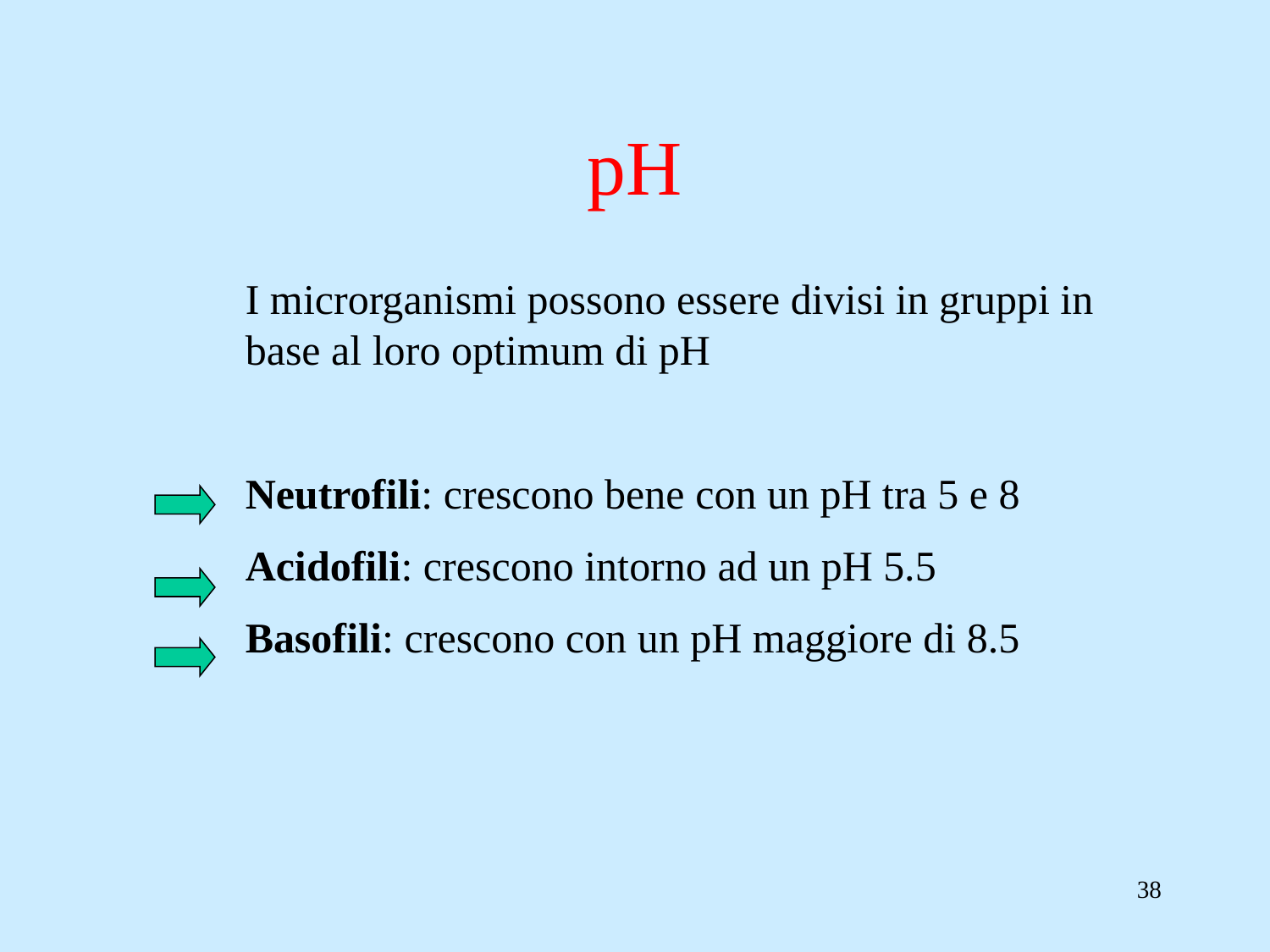

# pH
I microrganismi possono essere divisi in gruppi in base al loro optimum di pH

Neutrofili: crescono bene con un pH tra 5 e 8
Acidofili: crescono intorno ad un pH 5.5
Basofili: crescono con un pH maggiore di 8.5

38